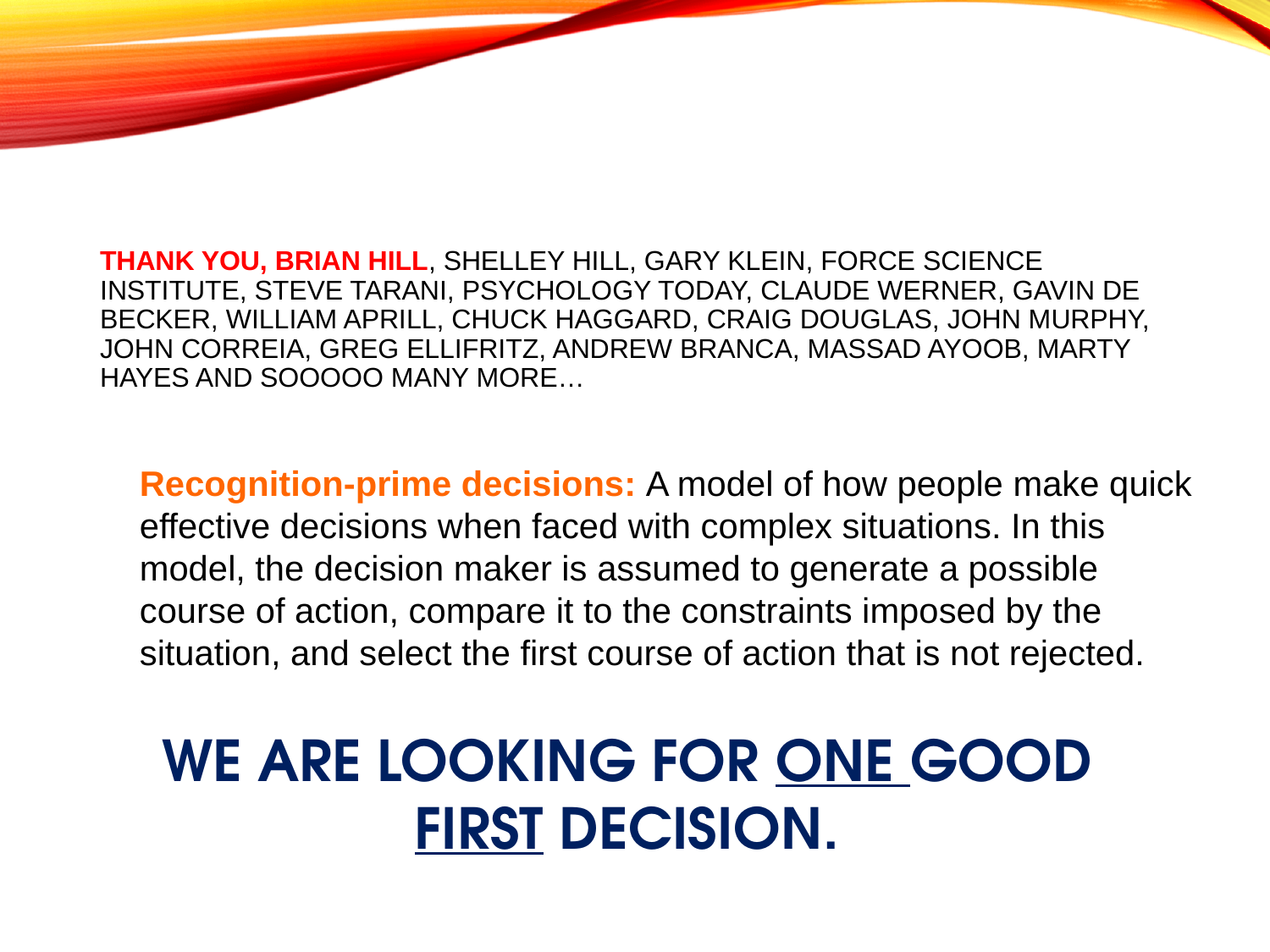

# Thank you, BRIAN HILL, SHELLEY HILL, Gary Klein, Force Science Institute, Steve Tarani, Psychology Today, Claude Werner, Gavin de Becker, William Aprill, Chuck Haggard, Craig Douglas, John Murphy, John Correia, Greg Ellifritz, Andrew Branca, Massad Ayoob, Marty Hayes and SOOOOO many more…
Recognition-prime decisions: A model of how people make quick effective decisions when faced with complex situations. In this model, the decision maker is assumed to generate a possible course of action, compare it to the constraints imposed by the situation, and select the first course of action that is not rejected.
WE ARE LOOKING FOR ONE GOOD
FIRST DECISION.